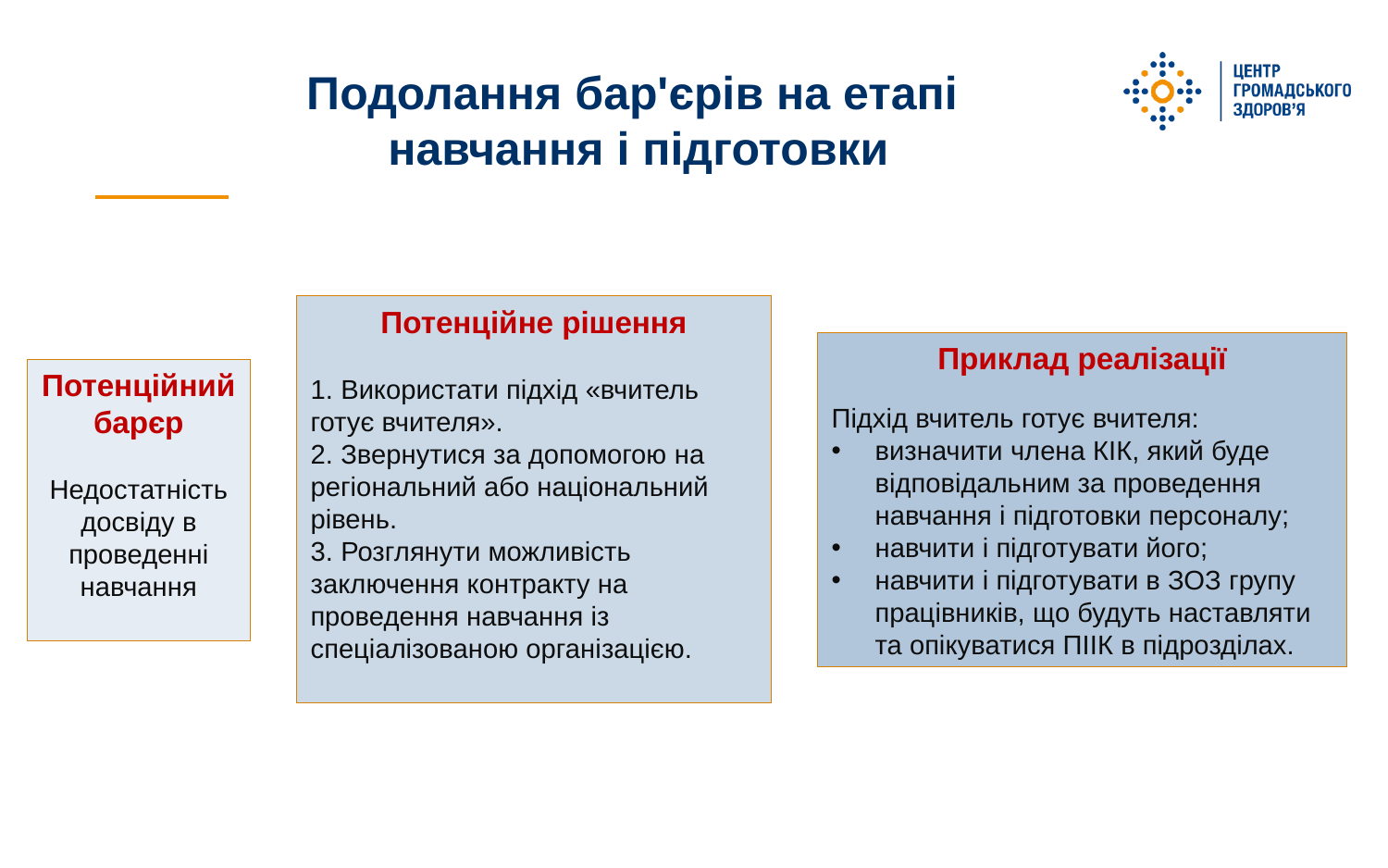

Подолання бар'єрів на етапі
навчання і підготовки
Потенційне рішення

1. Використати підхід «вчитель готує вчителя».
2. Звернутися за допомогою на регіональний або національний рівень.
3. Розглянути можливість заключення контракту на проведення навчання із спеціалізованою організацією.

Приклад реалізації

Підхід вчитель готує вчителя:
визначити члена КІК, який буде відповідальним за проведення навчання і підготовки персоналу;
навчити і підготувати його;
навчити і підготувати в ЗОЗ групу працівників, що будуть наставляти та опікуватися ПІІК в підрозділах.
Потенційний барєр

Недостатність досвіду в проведенні навчання